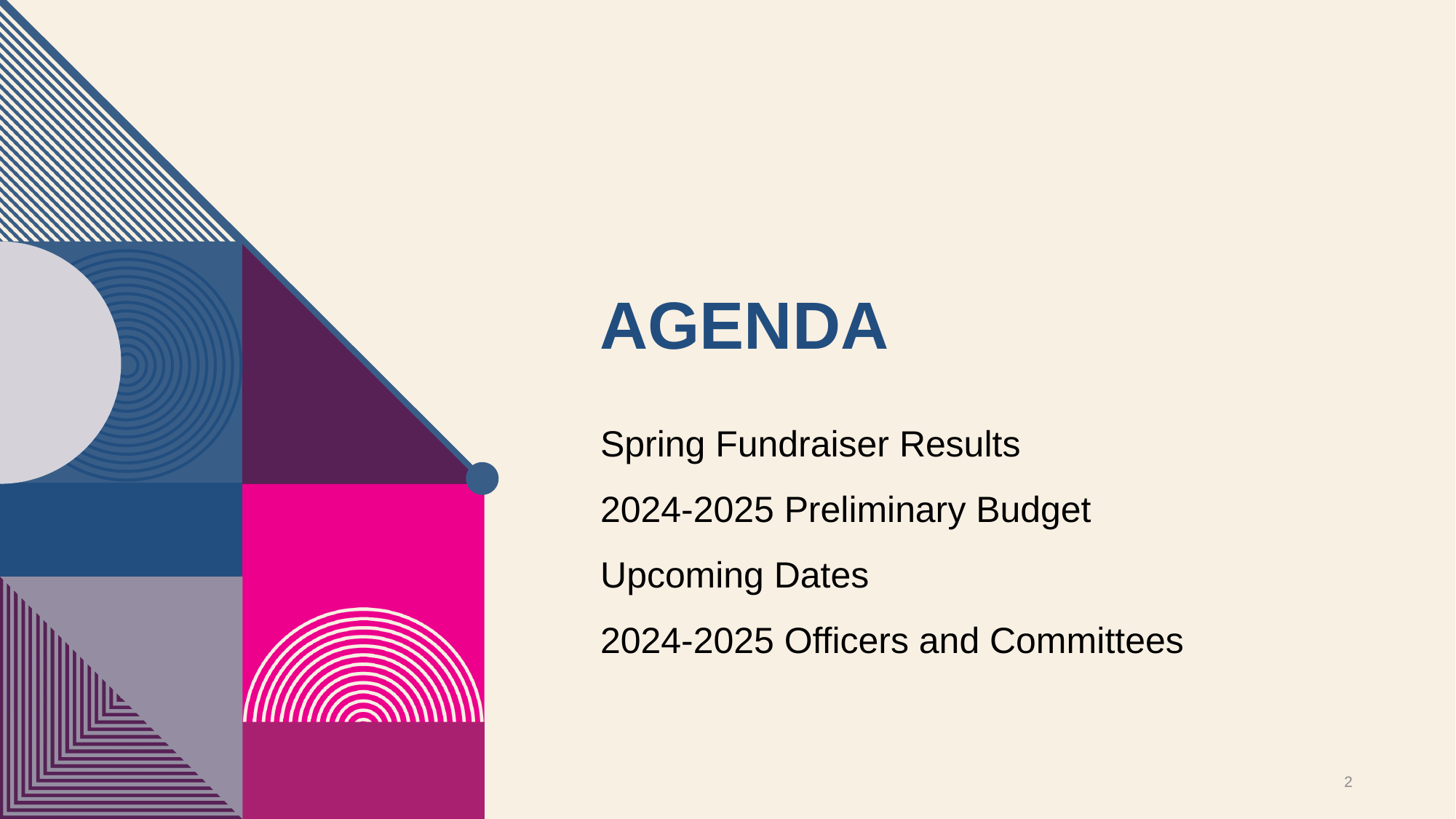

# Agenda
Spring Fundraiser Results
2024-2025 Preliminary Budget
Upcoming Dates
2024-2025 Officers and Committees
2